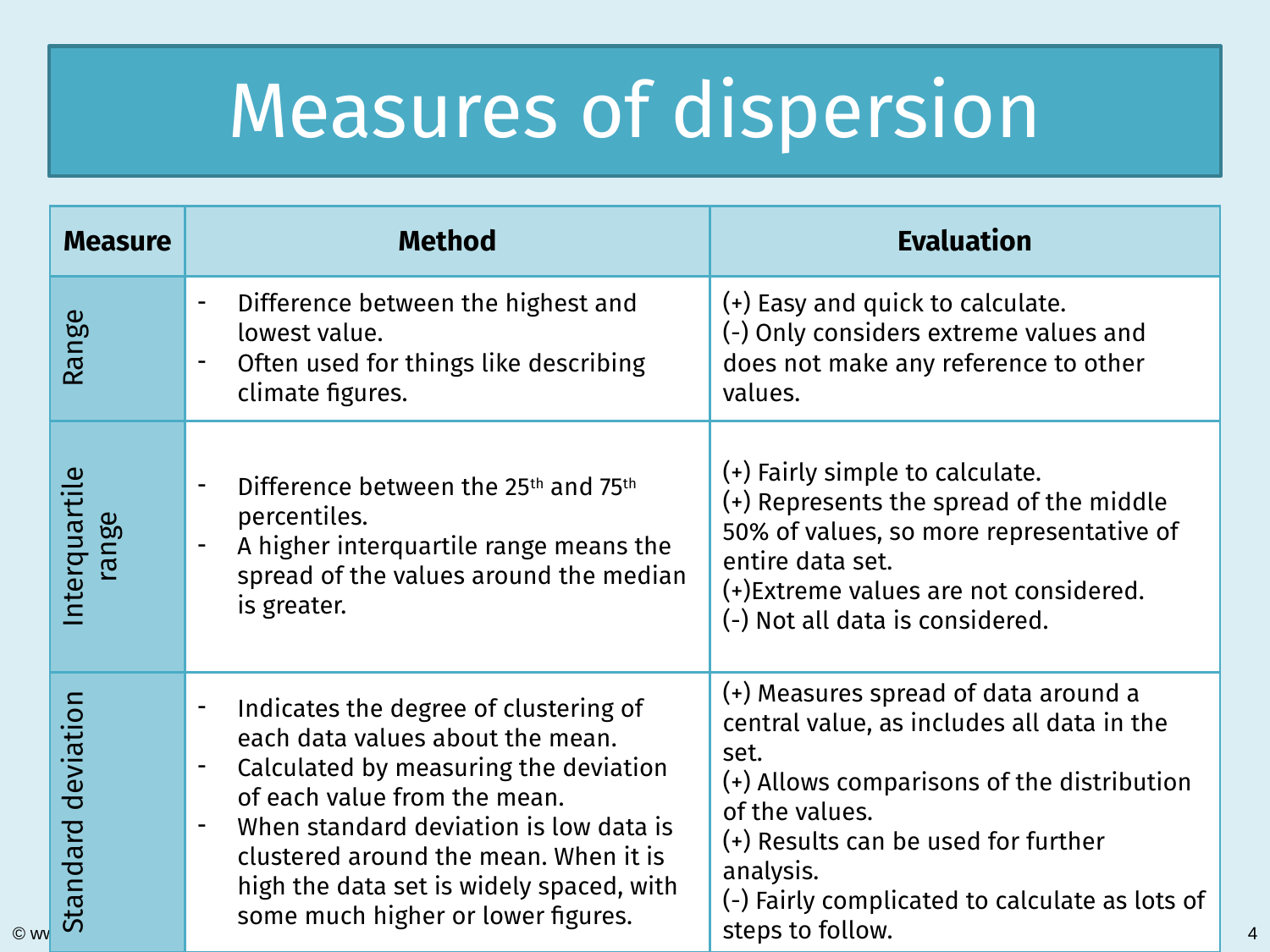

Measures of dispersion
| Measure | Method | Evaluation |
| --- | --- | --- |
| Range | Difference between the highest and lowest value. Often used for things like describing climate figures. | (+) Easy and quick to calculate. (-) Only considers extreme values and does not make any reference to other values. |
| Interquartile range | Difference between the 25th and 75th percentiles. A higher interquartile range means the spread of the values around the median is greater. | (+) Fairly simple to calculate. (+) Represents the spread of the middle 50% of values, so more representative of entire data set. (+)Extreme values are not considered. (-) Not all data is considered. |
| Standard deviation | Indicates the degree of clustering of each data values about the mean. Calculated by measuring the deviation of each value from the mean. When standard deviation is low data is clustered around the mean. When it is high the data set is widely spaced, with some much higher or lower figures. | (+) Measures spread of data around a central value, as includes all data in the set. (+) Allows comparisons of the distribution of the values. (+) Results can be used for further analysis. (-) Fairly complicated to calculate as lots of steps to follow. |